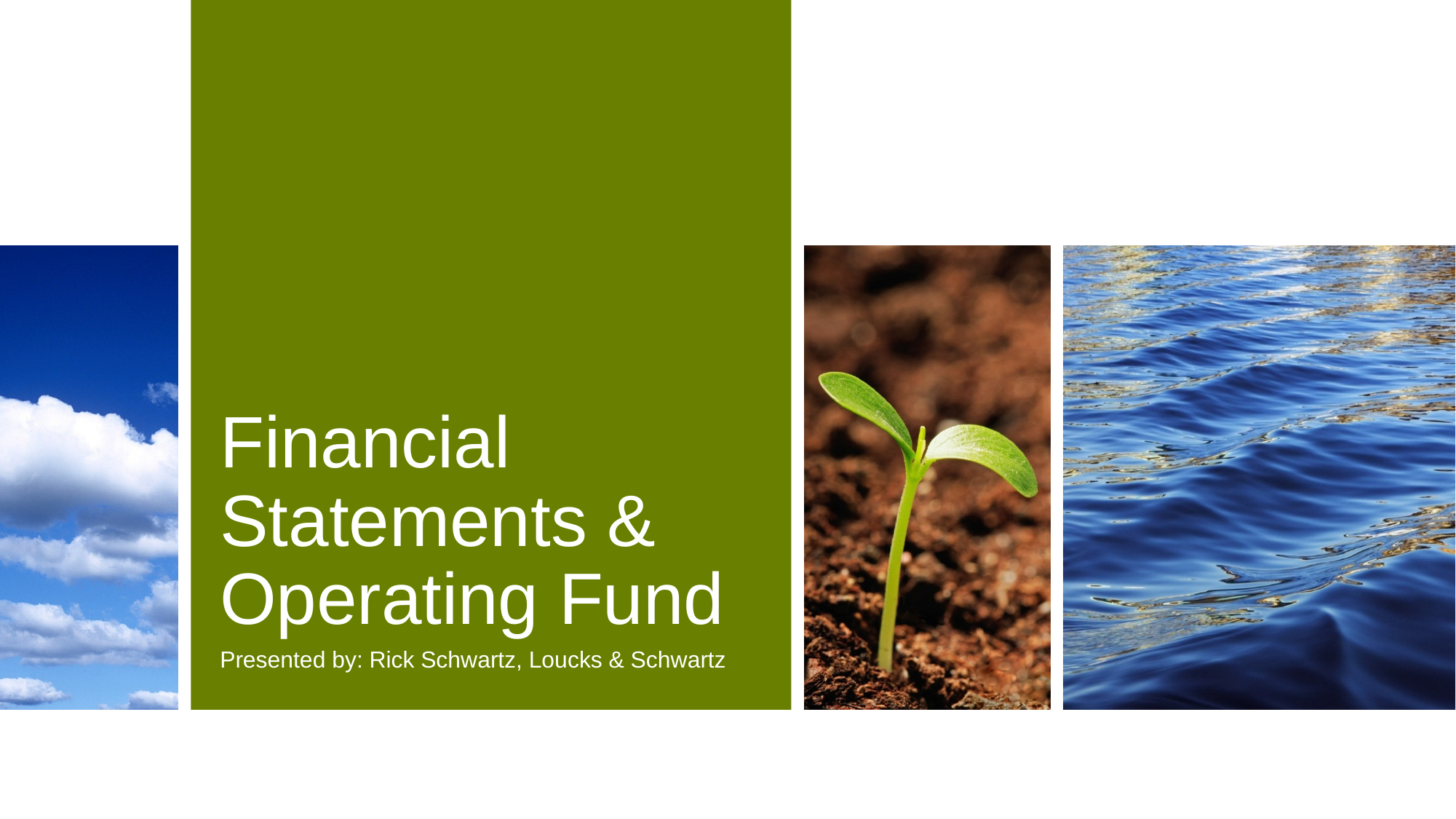

# Financial Statements & Operating Fund
Presented by: Rick Schwartz, Loucks & Schwartz